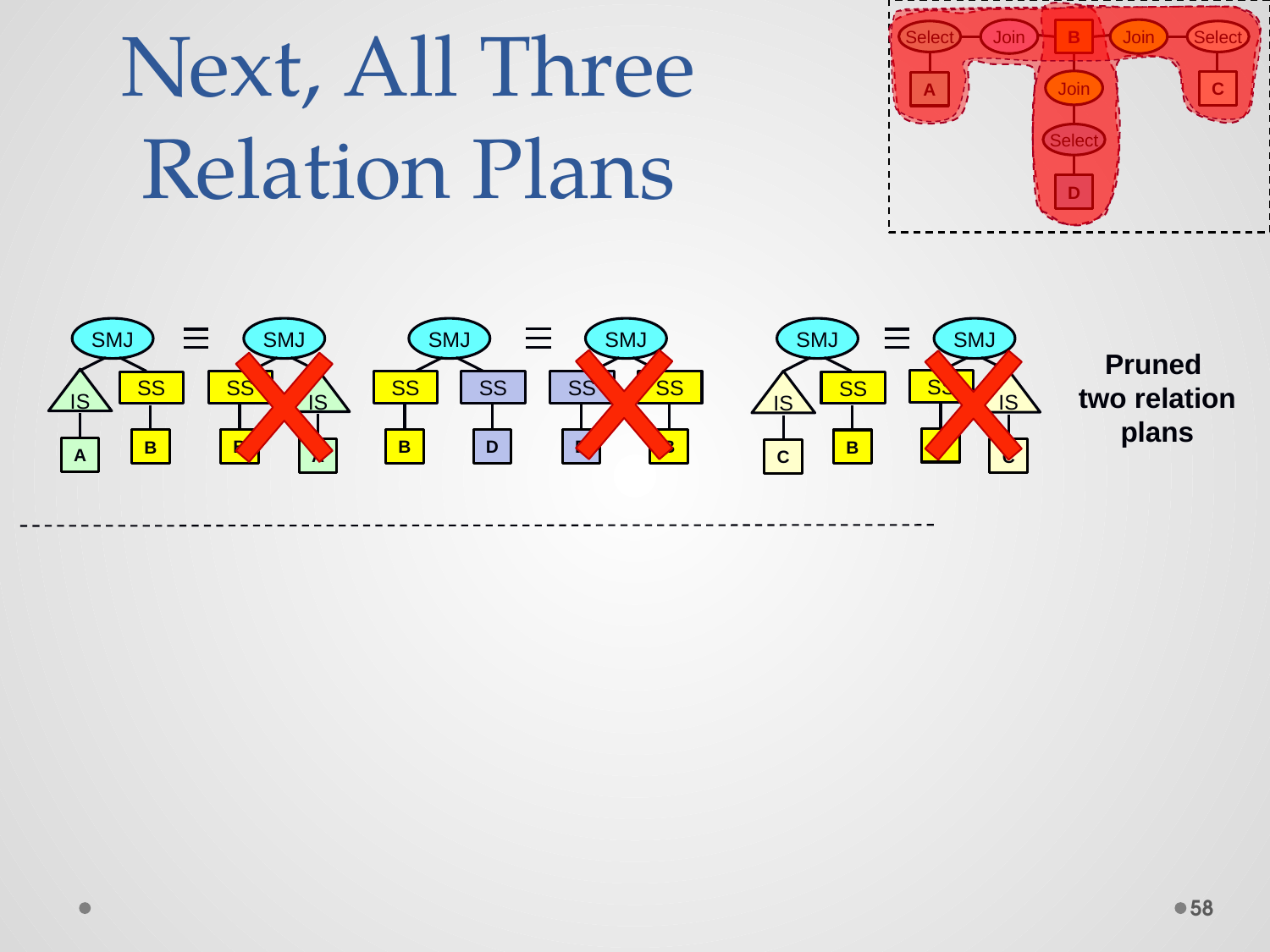

B
Join
Select
D
Join
Join
Select
C
Select
A
# Next, All Three Relation Plans

SMJ
IS
A
SS
B
SMJ
IS
A
SS
B
SMJ
SS
B
SS
D
SMJ
SS
D
SS
B
SMJ
IS
C
SS
B
SMJ
SS
B
IS
C
Pruned
two relation plans
58